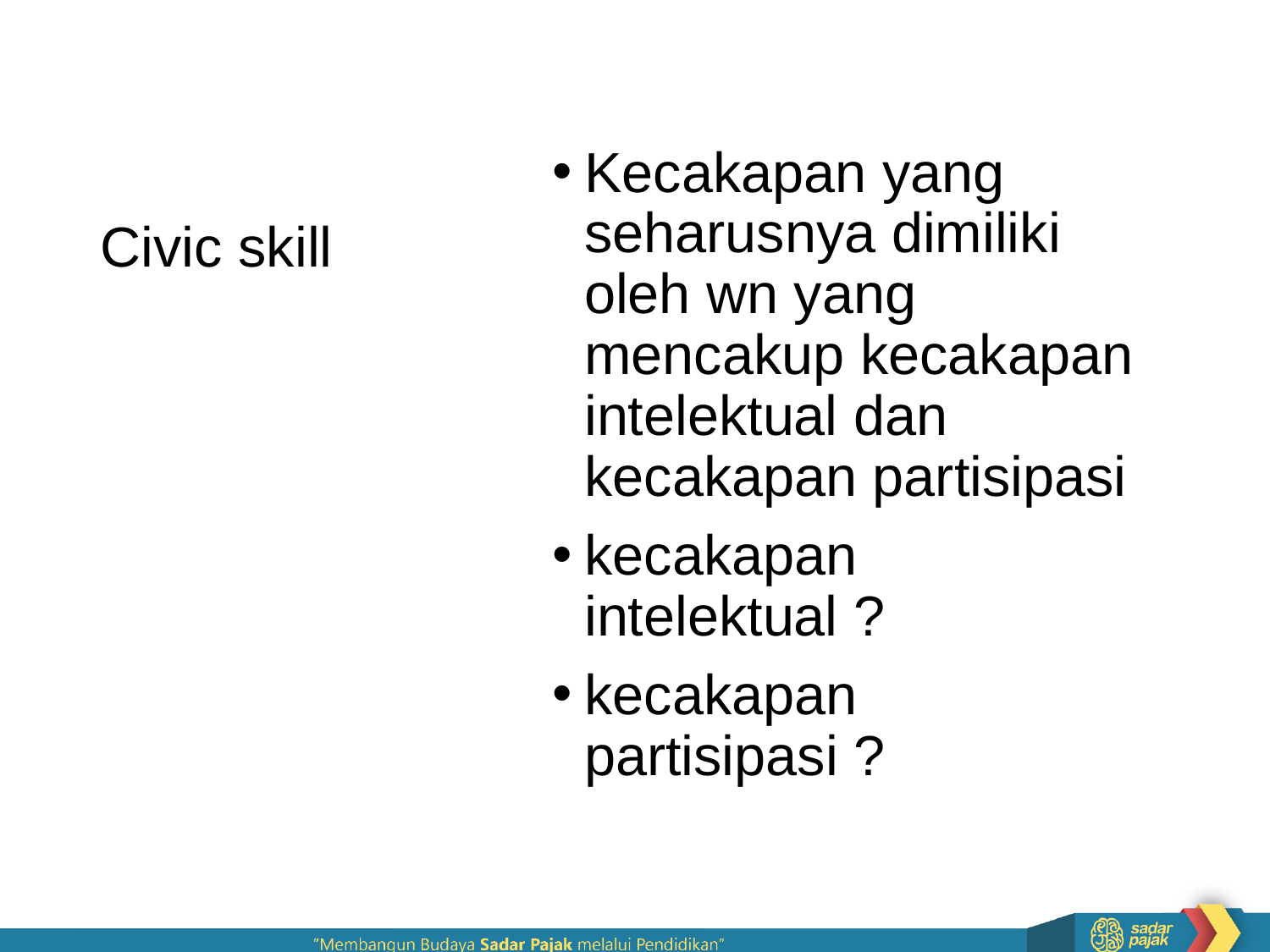

# Civic skill
Kecakapan yang seharusnya dimiliki oleh wn yang mencakup kecakapan intelektual dan kecakapan partisipasi
kecakapan intelektual ?
kecakapan partisipasi ?